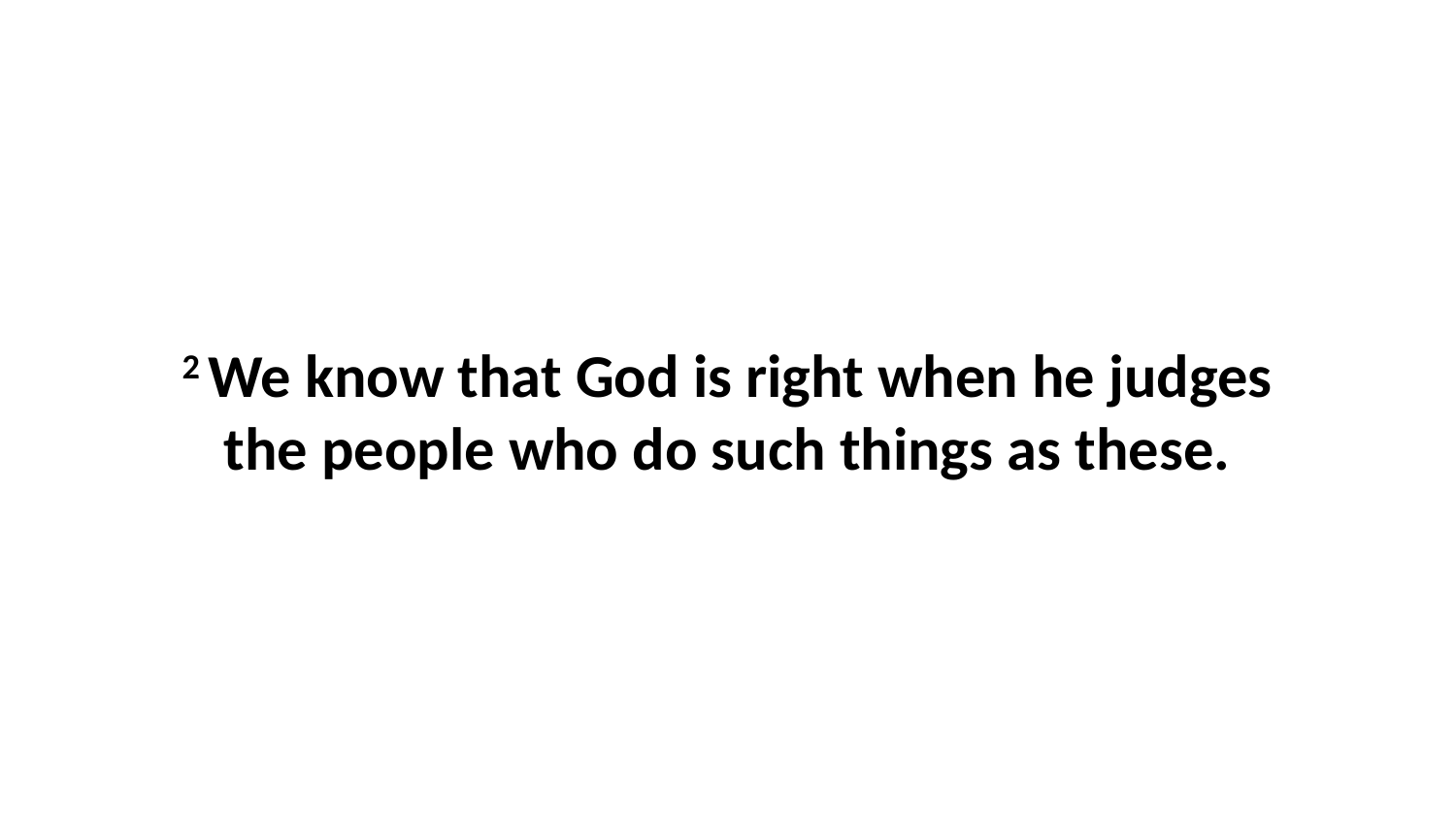

2 We know that God is right when he judges the people who do such things as these.